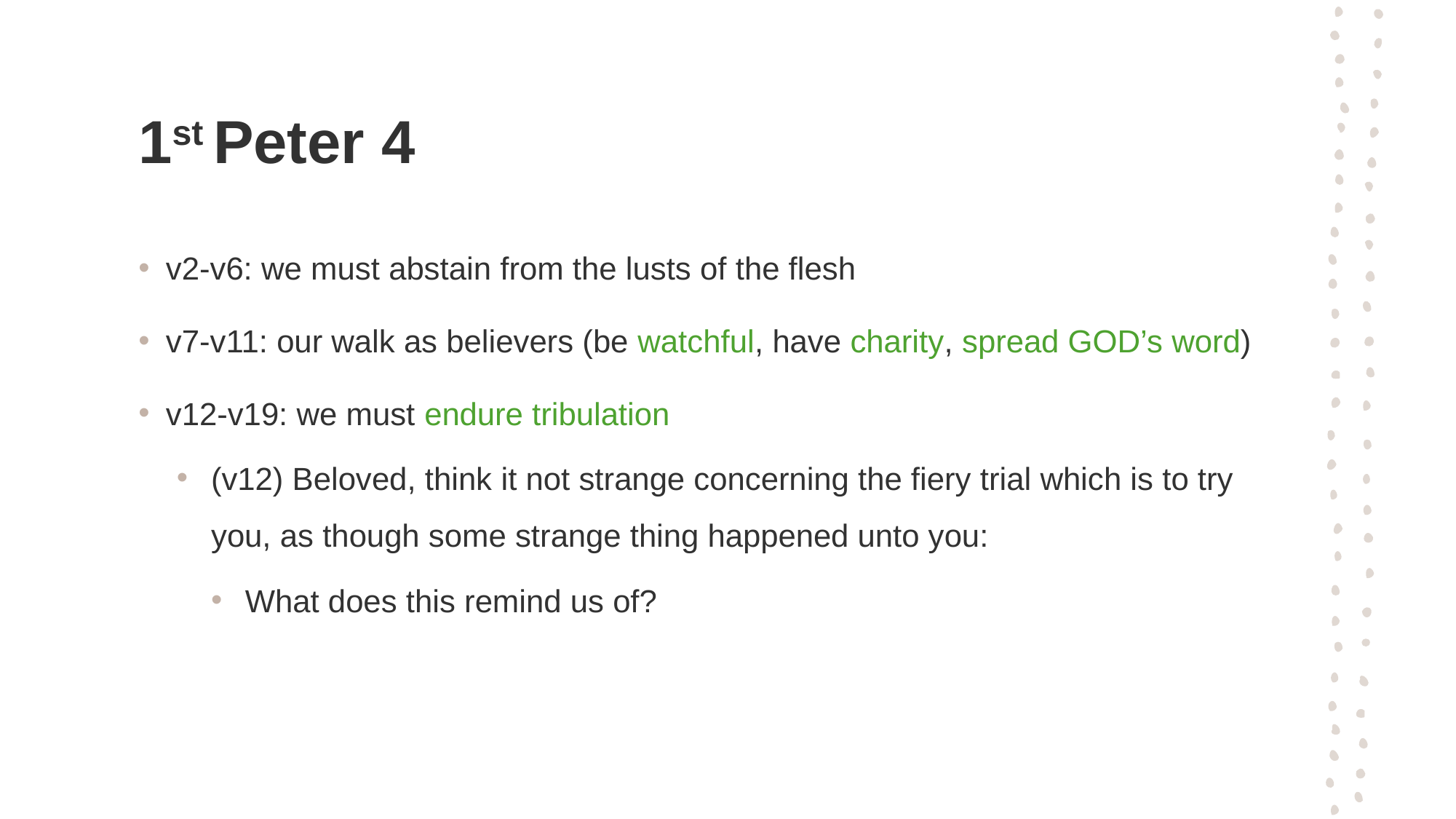

# 1st Peter 4
v2-v6: we must abstain from the lusts of the flesh
v7-v11: our walk as believers (be watchful, have charity, spread GOD’s word)
v12-v19: we must endure tribulation
(v12) Beloved, think it not strange concerning the fiery trial which is to try you, as though some strange thing happened unto you:
What does this remind us of?